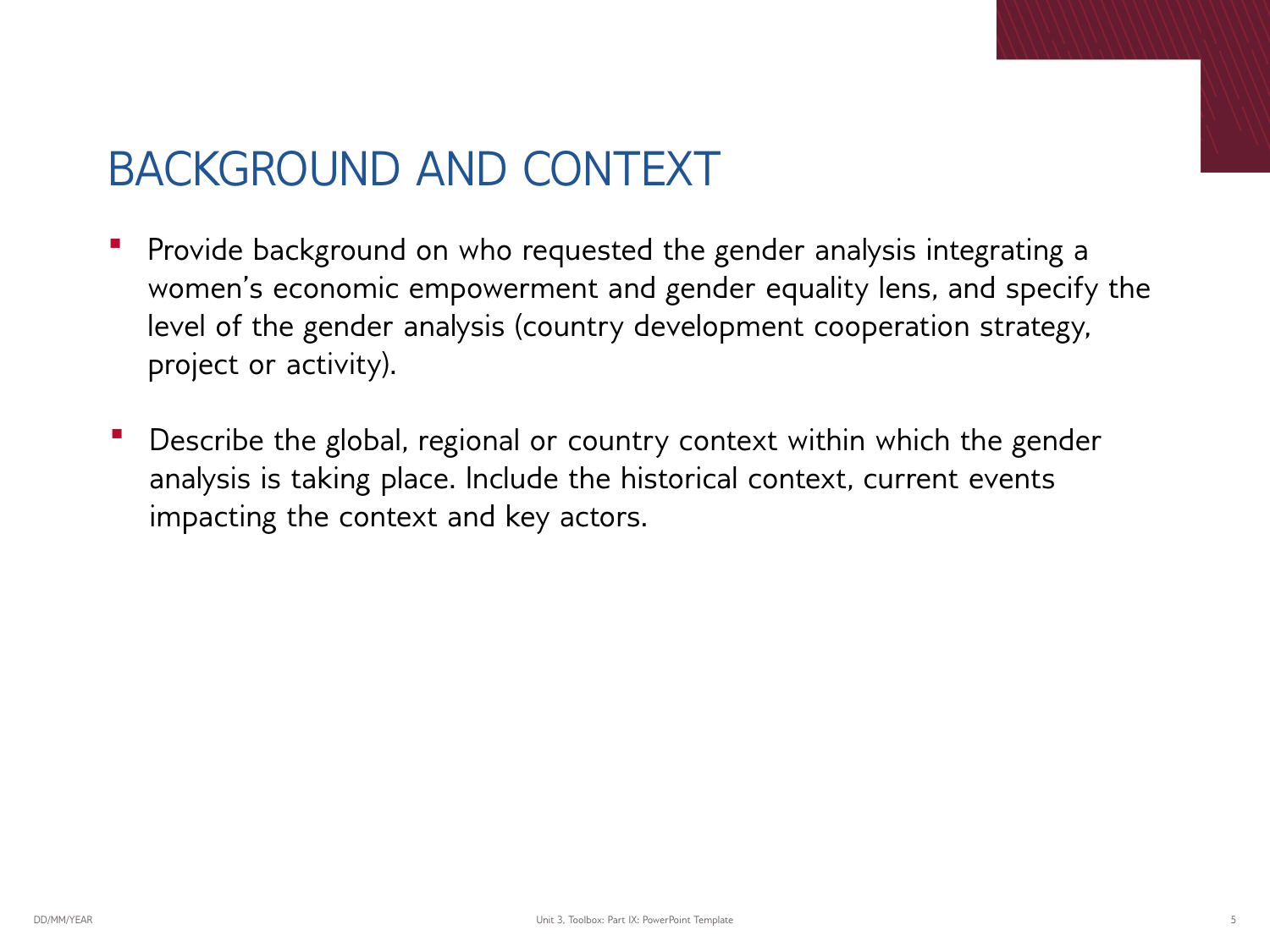

# BACKGROUND AND CONTEXT
Provide background on who requested the gender analysis integrating a women’s economic empowerment and gender equality lens, and specify the level of the gender analysis (country development cooperation strategy, project or activity).

Describe the global, regional or country context within which the gender analysis is taking place. Include the historical context, current events impacting the context and key actors.
DD/MM/YEAR
Unit 3, Toolbox: Part IX: PowerPoint Template
5